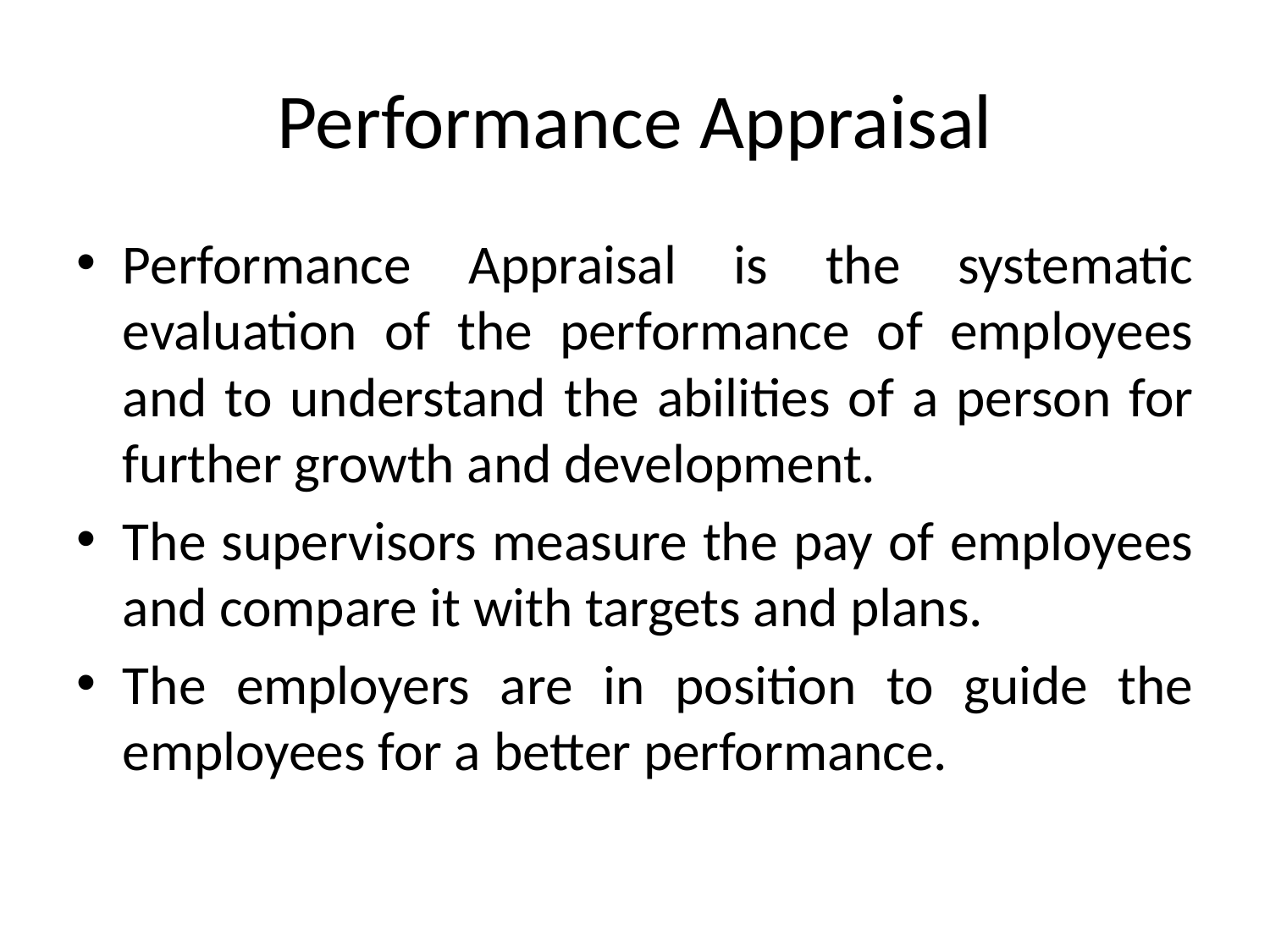

# Performance Appraisal
Performance Appraisal is the systematic evaluation of the performance of employees and to understand the abilities of a person for further growth and development.
The supervisors measure the pay of employees and compare it with targets and plans.
The employers are in position to guide the employees for a better performance.